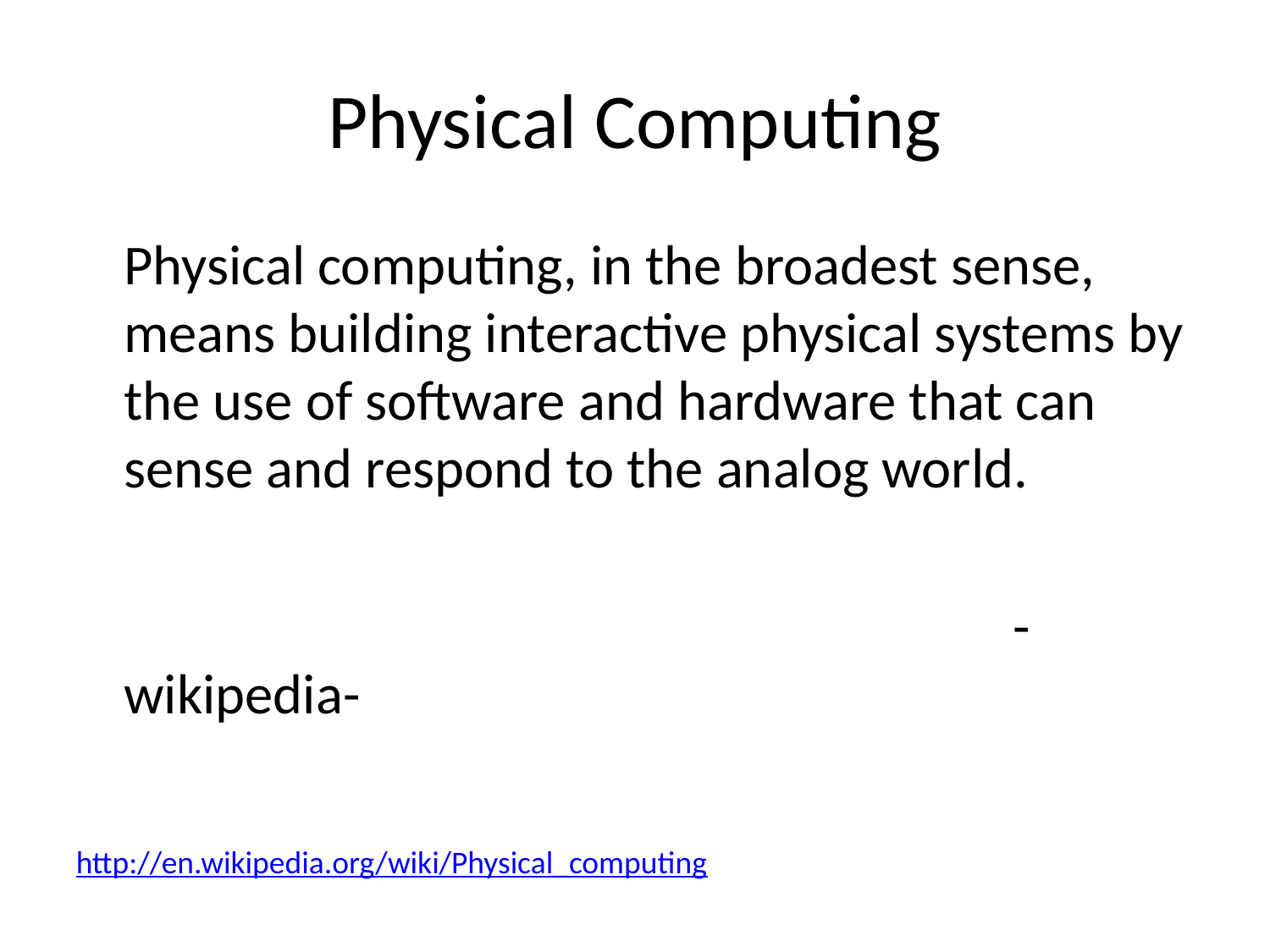

# Physical Computing
	Physical computing, in the broadest sense, means building interactive physical systems by the use of software and hardware that can sense and respond to the analog world.

								-wikipedia-
http://en.wikipedia.org/wiki/Physical_computing